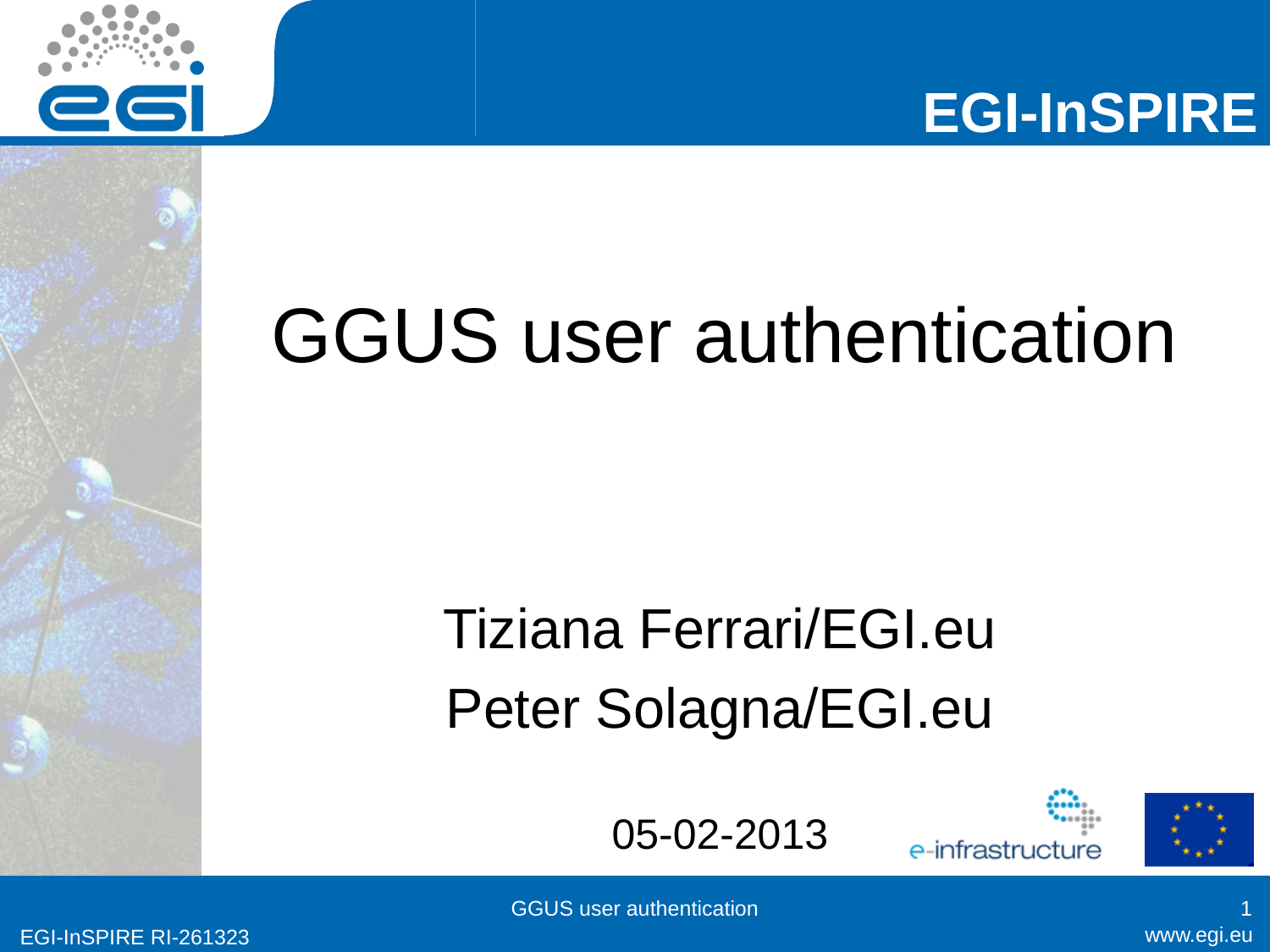

# GGUS user authentication
Tiziana Ferrari/EGI.eu
Peter Solagna/EGI.eu

05-02-2013

GGUS user authentication
1